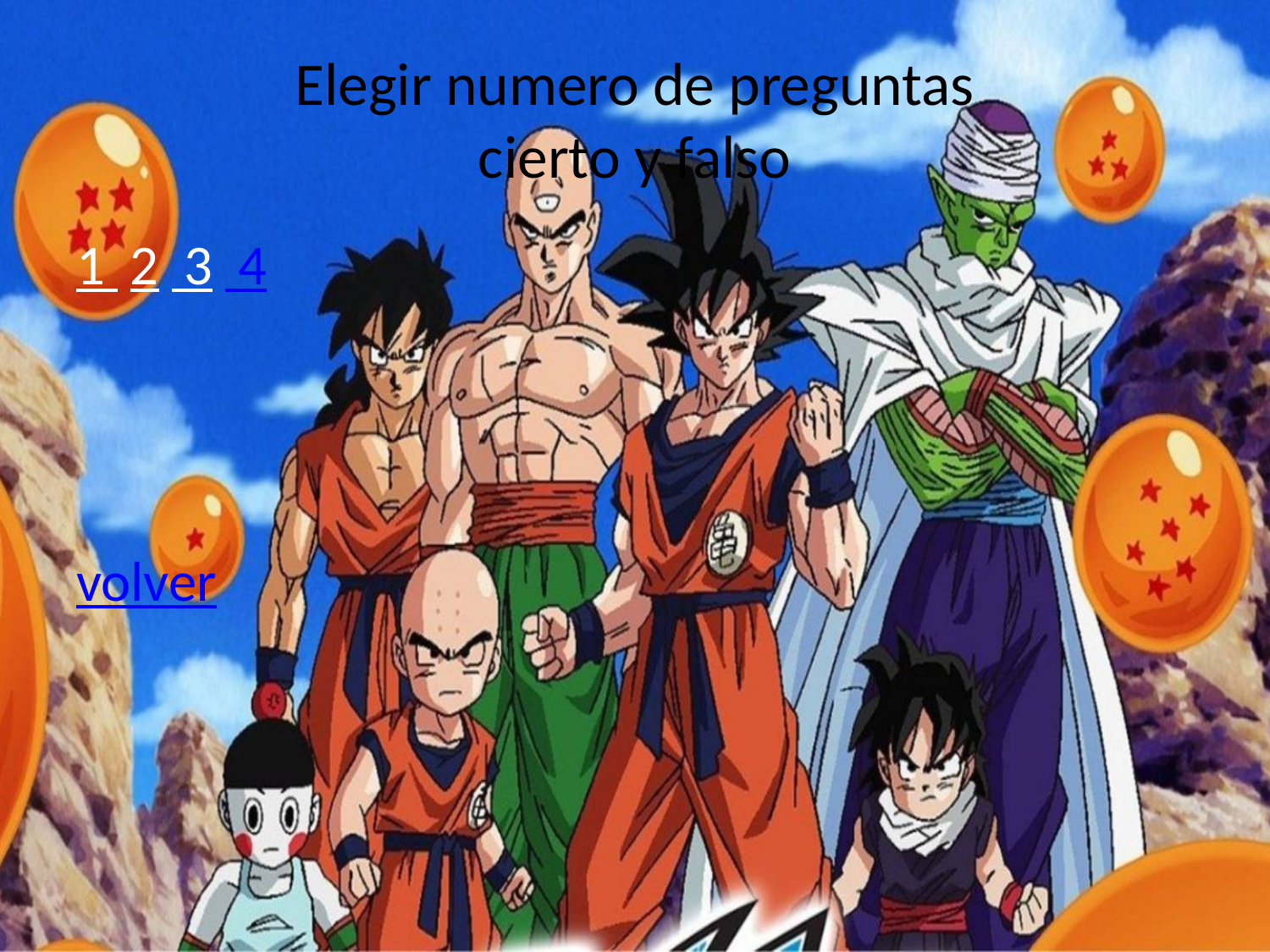

# Elegir numero de preguntas cierto y falso
1  2  3  4

volver